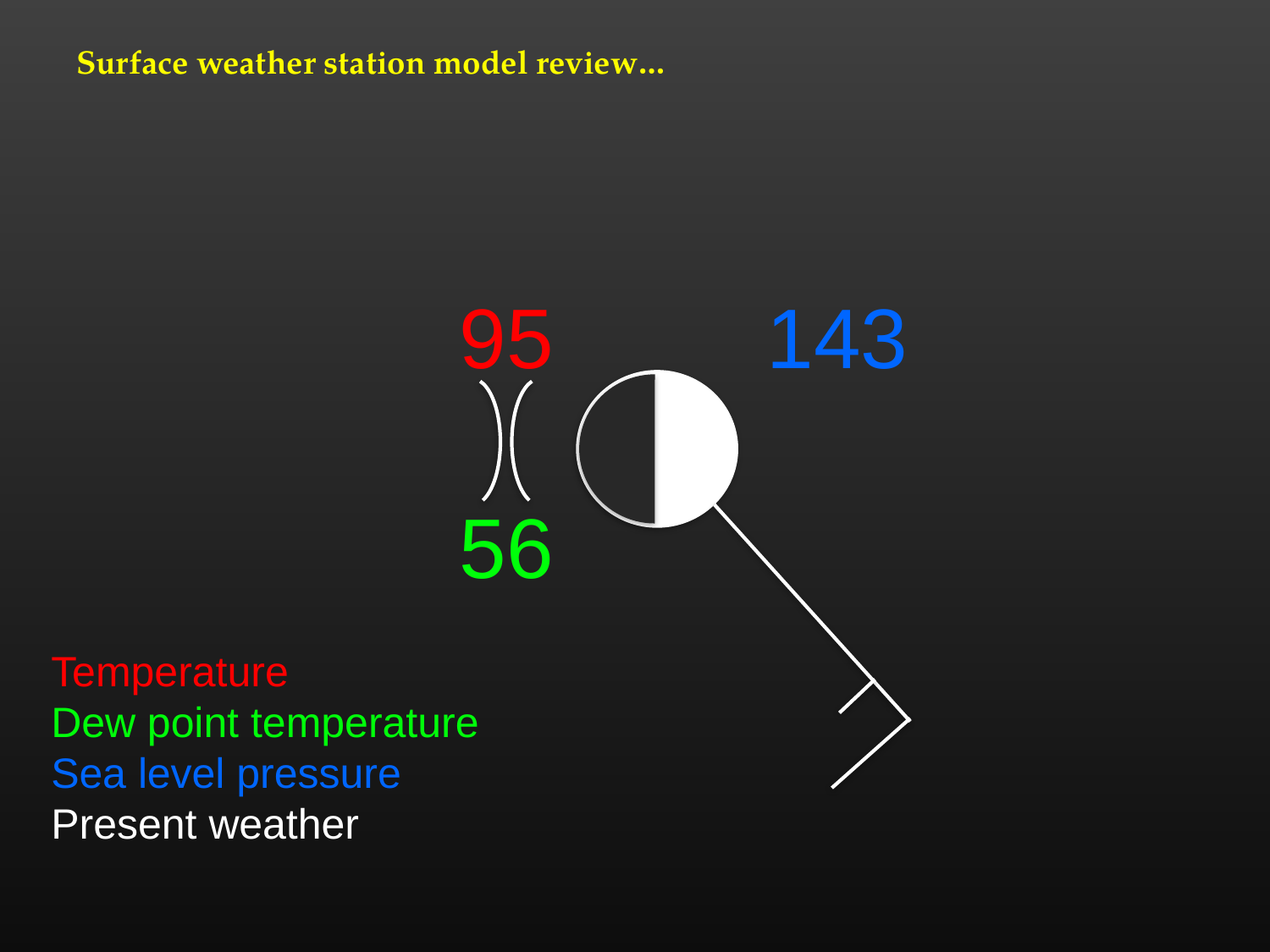

# Surface weather station model review…
95
143

56
Temperature
Dew point temperature
Sea level pressure
Present weather